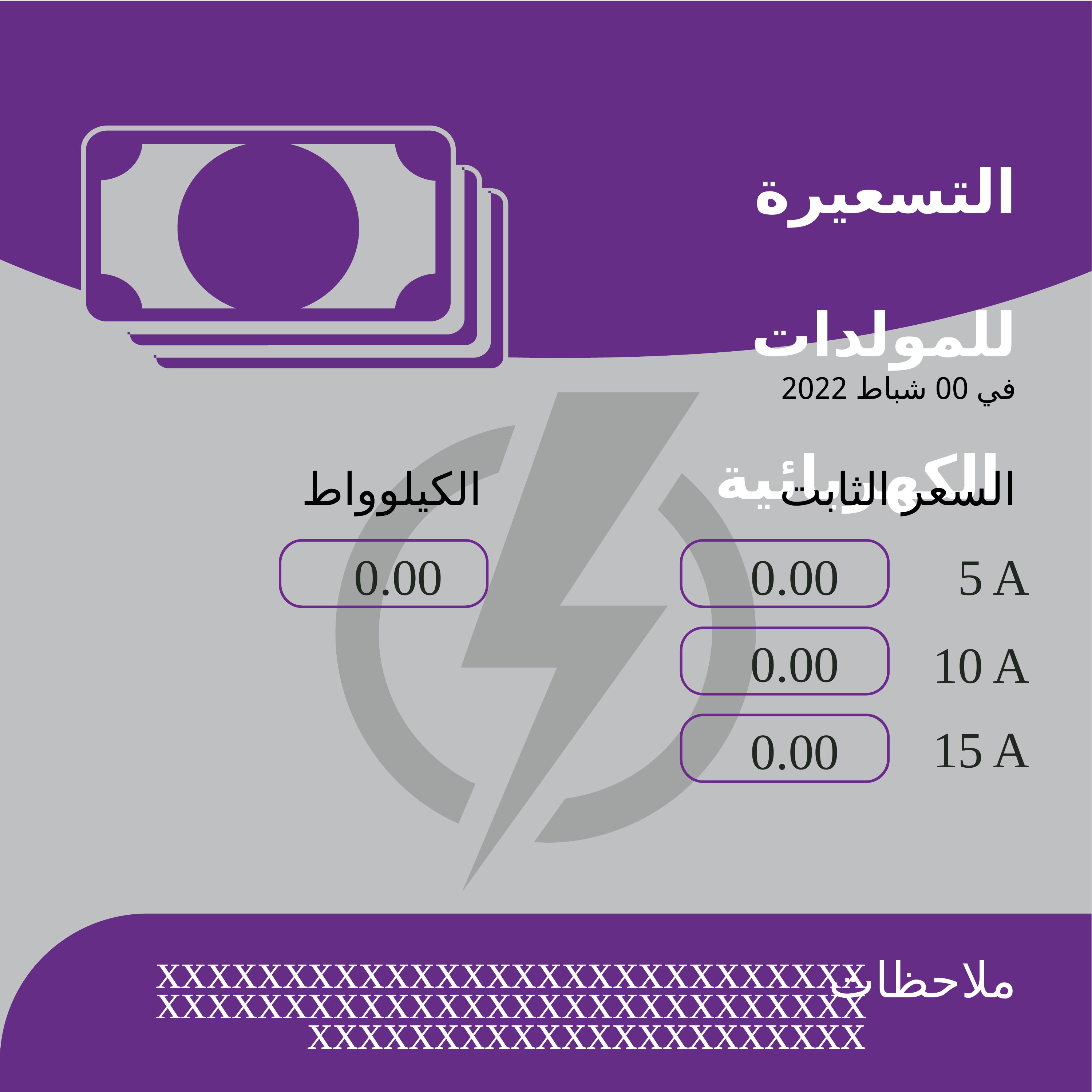

0.00
0.00
5
A

0.00
10
A

15
A
0.00

xxxxxxxxxxxxxxxxxxxxxxxxxxxx
xxxxxxxxxxxxxxxxxxxxxxxxxxxx
xxxxxxxxxxxxxxxxxxxxxx
التسعيرة للمولدات الكهربائية
في 00 شباط 2022
الكيلوواط
السعر الثابت
ملاحظات